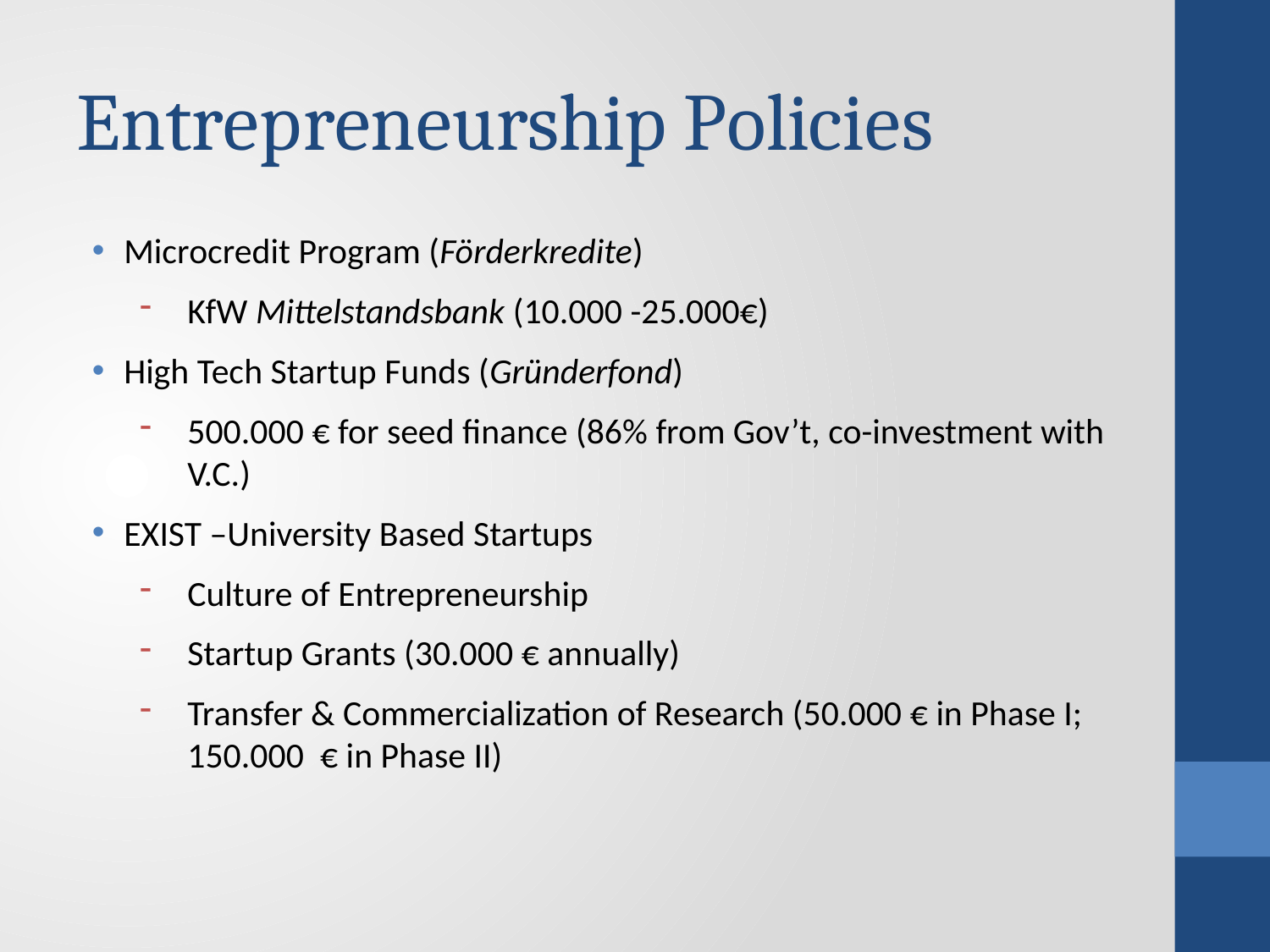

# Entrepreneurship Policies
Microcredit Program (Förderkredite)
KfW Mittelstandsbank (10.000 -25.000€)
High Tech Startup Funds (Gründerfond)
500.000 € for seed finance (86% from Gov’t, co-investment with V.C.)
EXIST –University Based Startups
Culture of Entrepreneurship
Startup Grants (30.000 € annually)
Transfer & Commercialization of Research (50.000 € in Phase I; 150.000  € in Phase II)